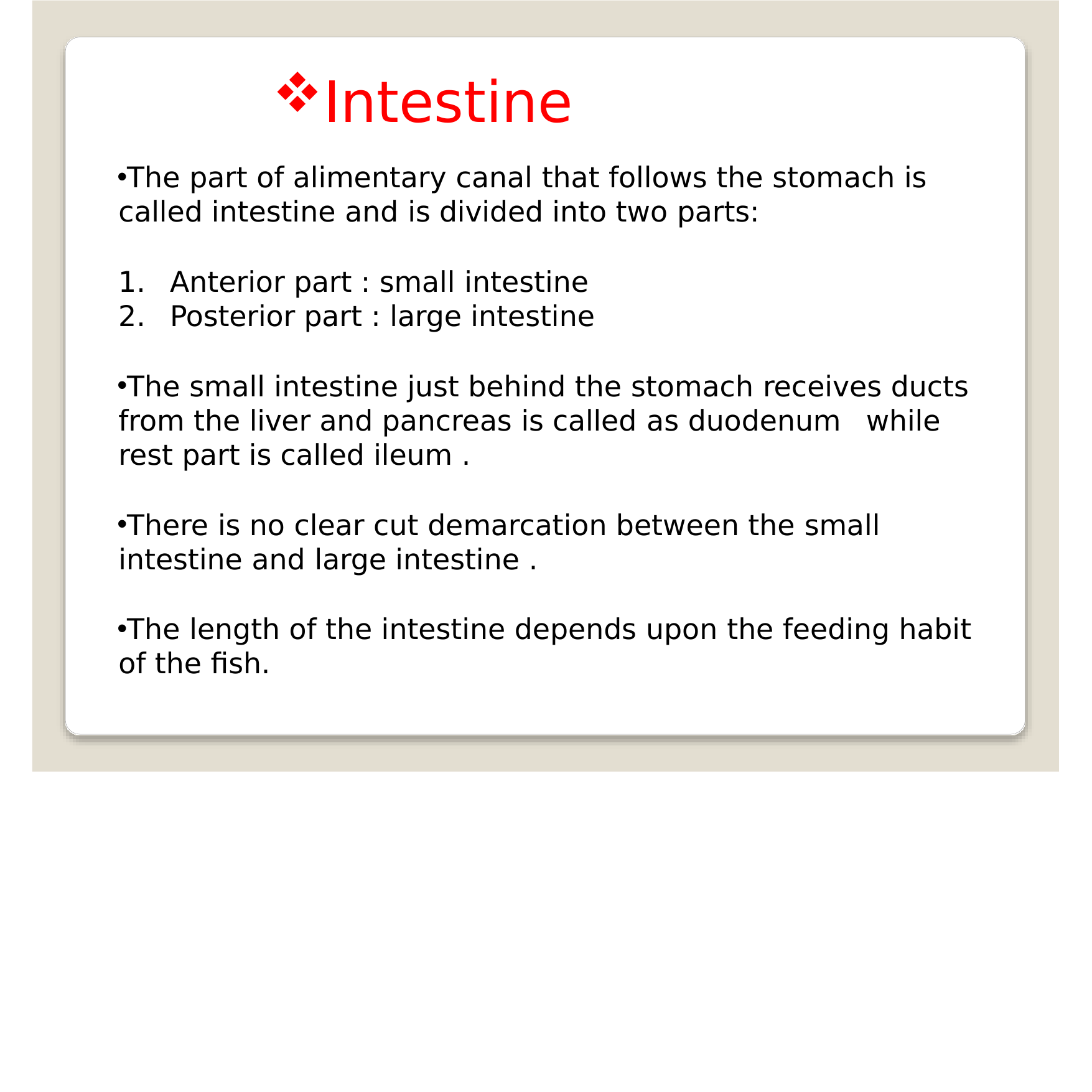

Intestine
The part of alimentary canal that follows the stomach is  called intestine and is divided into two parts:

Anterior part : small intestine
Posterior part : large intestine

The small intestine just behind the stomach receives ducts  from the liver and pancreas is called as duodenum	while  rest part is called ileum .

There is no clear cut demarcation between the small  intestine and large intestine .

The length of the intestine depends upon the feeding habit  of the fish.